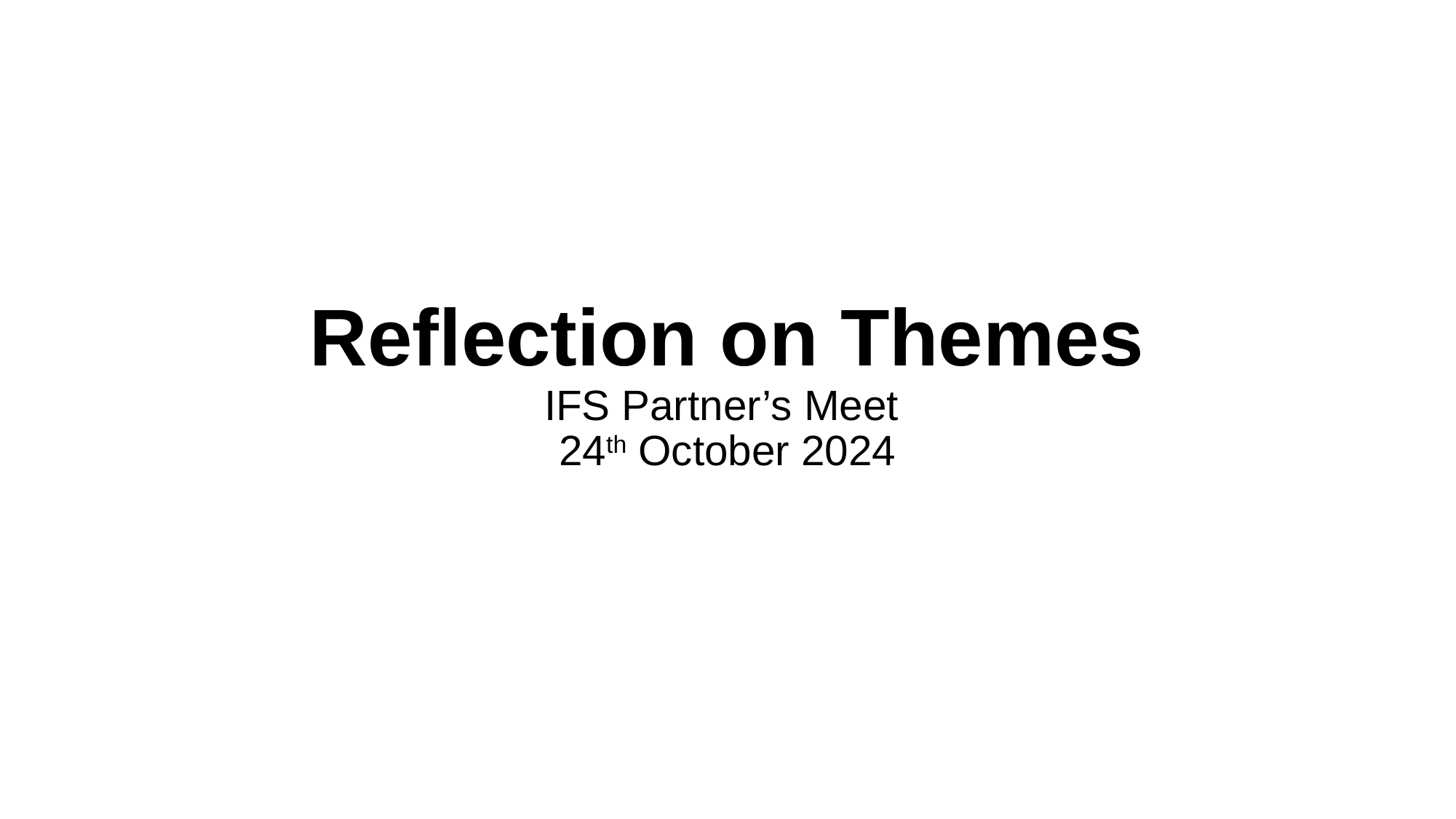

# Reflection on Themes IFS Partner’s Meet 24th October 2024